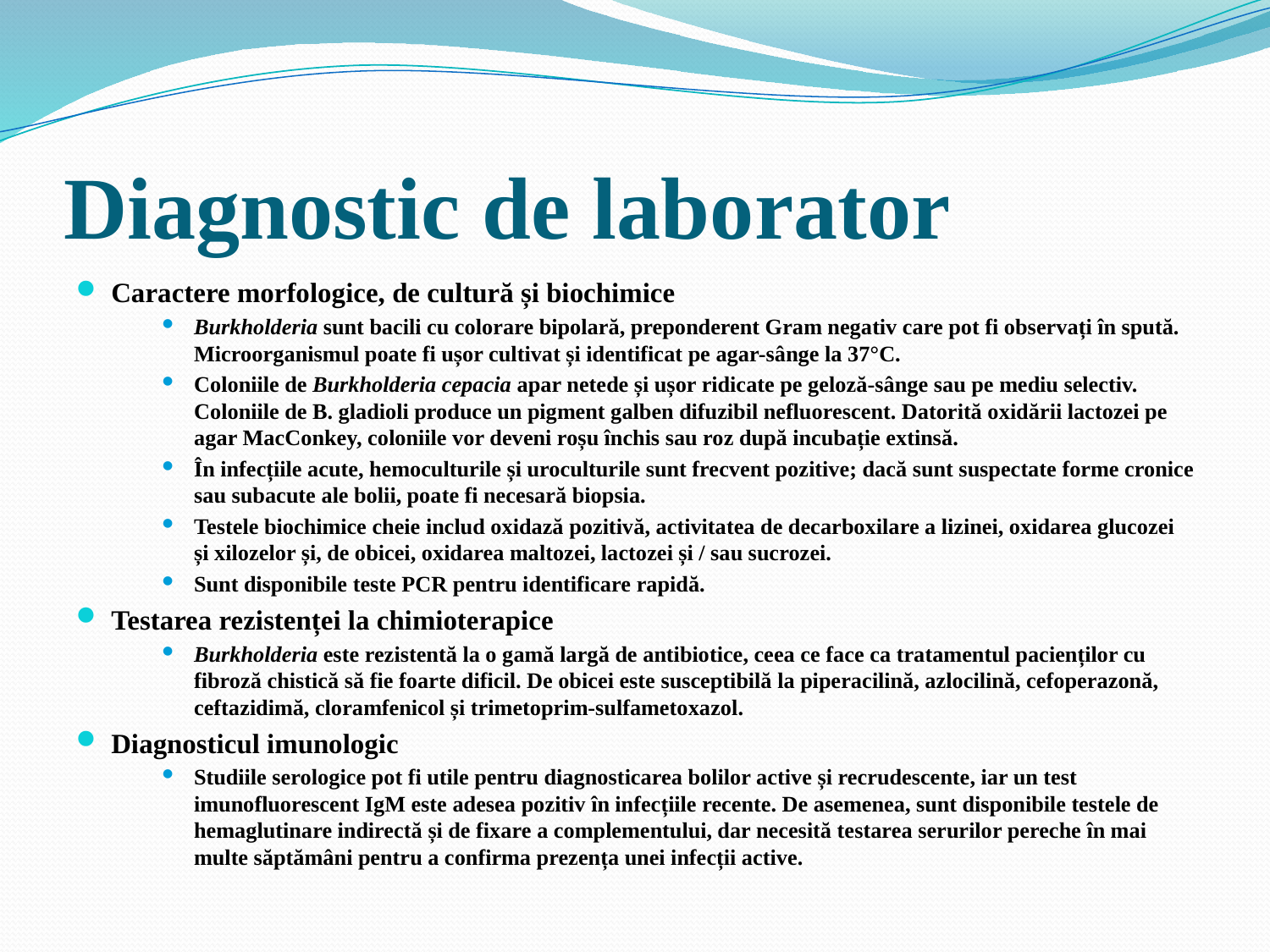

# Diagnostic de laborator
Caractere morfologice, de cultură și biochimice
Burkholderia sunt bacili cu colorare bipolară, preponderent Gram negativ care pot fi observați în spută. Microorganismul poate fi ușor cultivat și identificat pe agar-sânge la 37°C.
Coloniile de Burkholderia cepacia apar netede și ușor ridicate pe geloză-sânge sau pe mediu selectiv. Coloniile de B. gladioli produce un pigment galben difuzibil nefluorescent. Datorită oxidării lactozei pe agar MacConkey, coloniile vor deveni roșu închis sau roz după incubație extinsă.
În infecțiile acute, hemoculturile și uroculturile sunt frecvent pozitive; dacă sunt suspectate forme cronice sau subacute ale bolii, poate fi necesară biopsia.
Testele biochimice cheie includ oxidază pozitivă, activitatea de decarboxilare a lizinei, oxidarea glucozei și xilozelor și, de obicei, oxidarea maltozei, lactozei și / sau sucrozei.
Sunt disponibile teste PCR pentru identificare rapidă.
Testarea rezistenței la chimioterapice
Burkholderia este rezistentă la o gamă largă de antibiotice, ceea ce face ca tratamentul pacienților cu fibroză chistică să fie foarte dificil. De obicei este susceptibilă la piperacilină, azlocilină, cefoperazonă, ceftazidimă, cloramfenicol și trimetoprim-sulfametoxazol.
Diagnosticul imunologic
Studiile serologice pot fi utile pentru diagnosticarea bolilor active și recrudescente, iar un test imunofluorescent IgM este adesea pozitiv în infecțiile recente. De asemenea, sunt disponibile testele de hemaglutinare indirectă și de fixare a complementului, dar necesită testarea serurilor pereche în mai multe săptămâni pentru a confirma prezența unei infecții active.